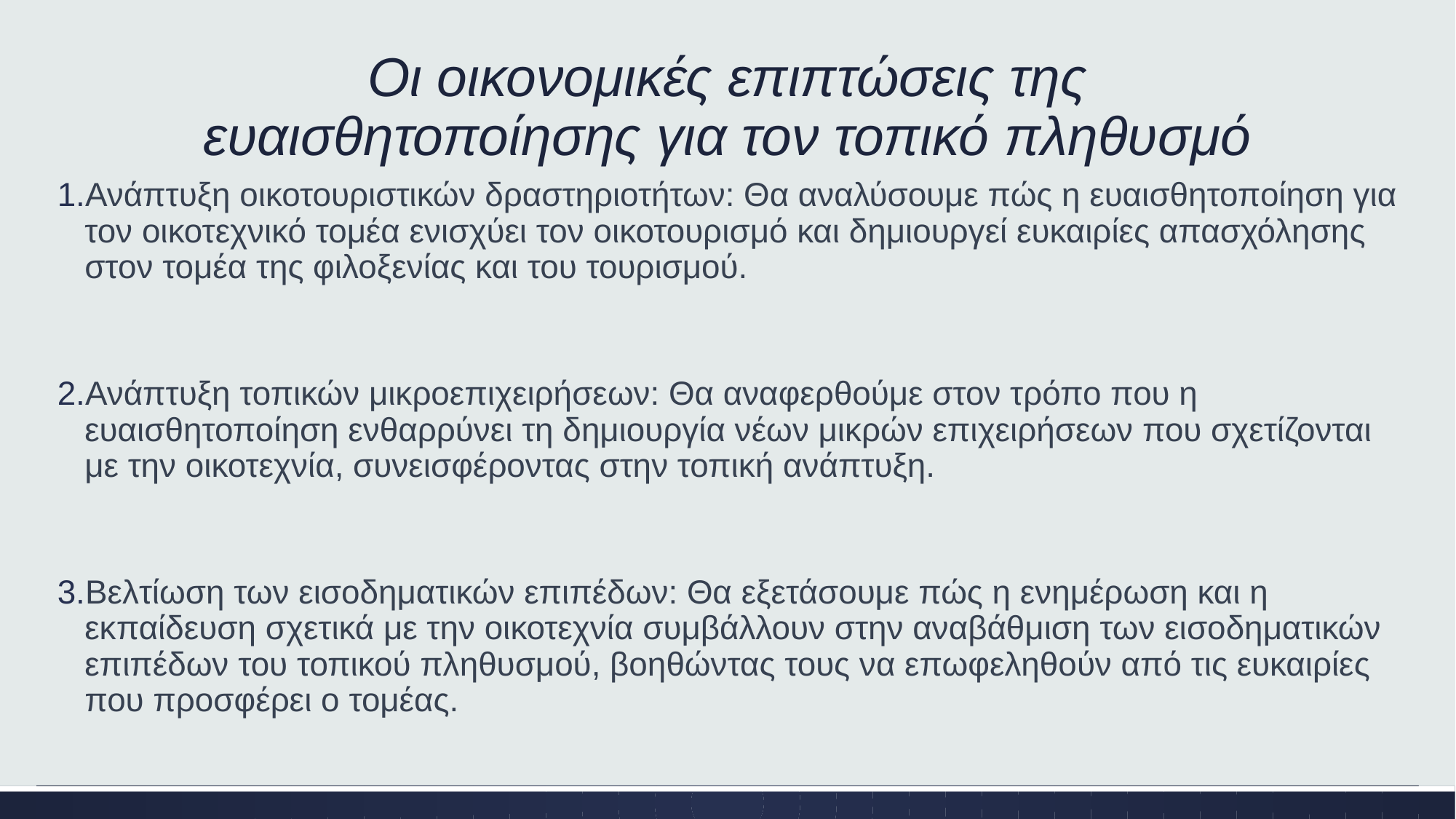

# Οι οικονομικές επιπτώσεις της ευαισθητοποίησης για τον τοπικό πληθυσμό
Ανάπτυξη οικοτουριστικών δραστηριοτήτων: Θα αναλύσουμε πώς η ευαισθητοποίηση για τον οικοτεχνικό τομέα ενισχύει τον οικοτουρισμό και δημιουργεί ευκαιρίες απασχόλησης στον τομέα της φιλοξενίας και του τουρισμού.

Ανάπτυξη τοπικών μικροεπιχειρήσεων: Θα αναφερθούμε στον τρόπο που η ευαισθητοποίηση ενθαρρύνει τη δημιουργία νέων μικρών επιχειρήσεων που σχετίζονται με την οικοτεχνία, συνεισφέροντας στην τοπική ανάπτυξη.

Βελτίωση των εισοδηματικών επιπέδων: Θα εξετάσουμε πώς η ενημέρωση και η εκπαίδευση σχετικά με την οικοτεχνία συμβάλλουν στην αναβάθμιση των εισοδηματικών επιπέδων του τοπικού πληθυσμού, βοηθώντας τους να επωφεληθούν από τις ευκαιρίες που προσφέρει ο τομέας.